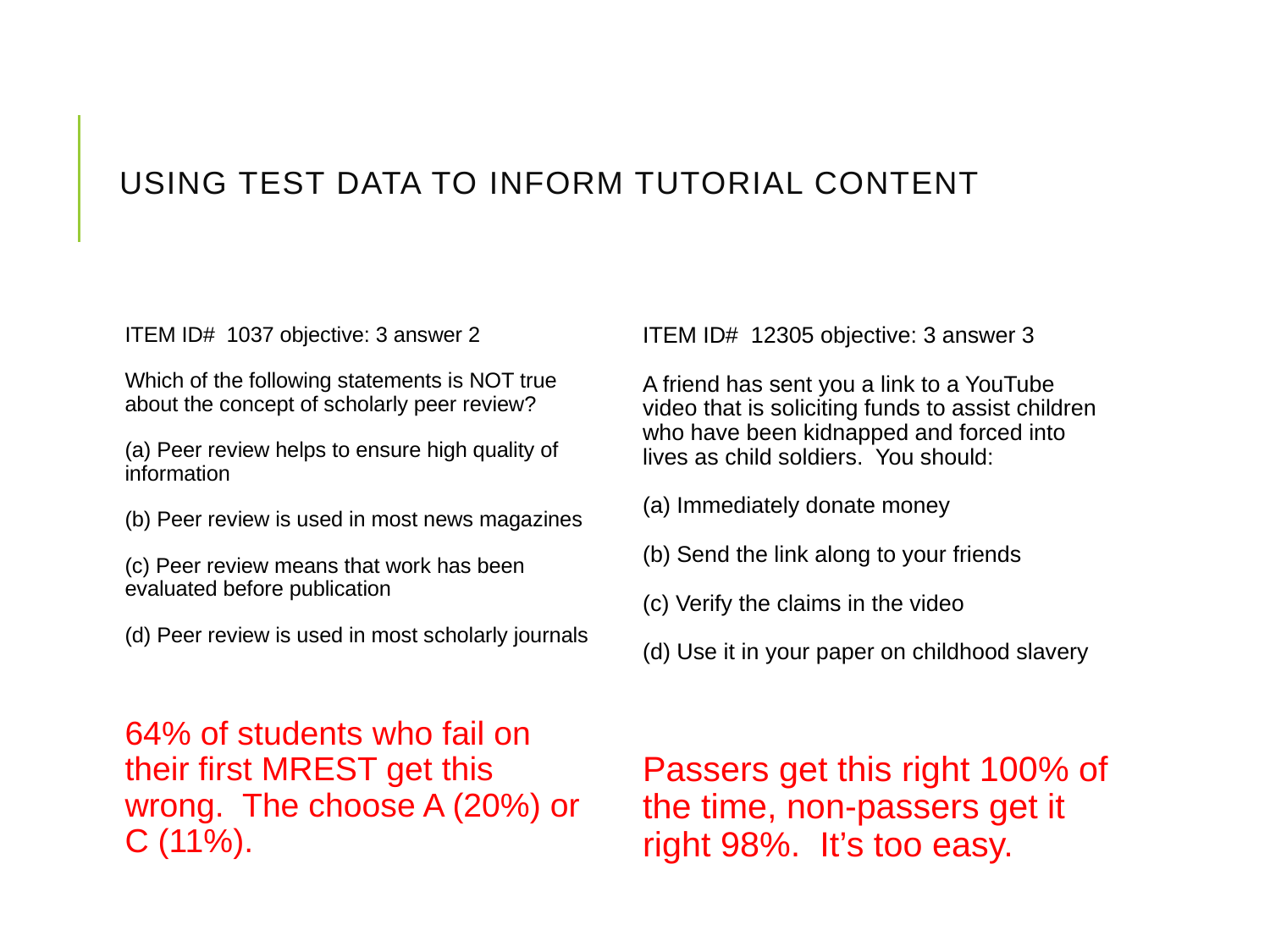

# Using Test Data to inform Tutorial Content
ITEM ID#  1037 objective: 3 answer 2
Which of the following statements is NOT true about the concept of scholarly peer review?
(a) Peer review helps to ensure high quality of information
(b) Peer review is used in most news magazines
(c) Peer review means that work has been evaluated before publication
(d) Peer review is used in most scholarly journals

64% of students who fail on their first MREST get this wrong.  The choose A (20%) or C (11%).
ITEM ID#  12305 objective: 3 answer 3
A friend has sent you a link to a YouTube video that is soliciting funds to assist children who have been kidnapped and forced into lives as child soldiers.  You should:
(a) Immediately donate money
(b) Send the link along to your friends
(c) Verify the claims in the video
(d) Use it in your paper on childhood slavery

Passers get this right 100% of the time, non-passers get it right 98%.  It’s too easy.